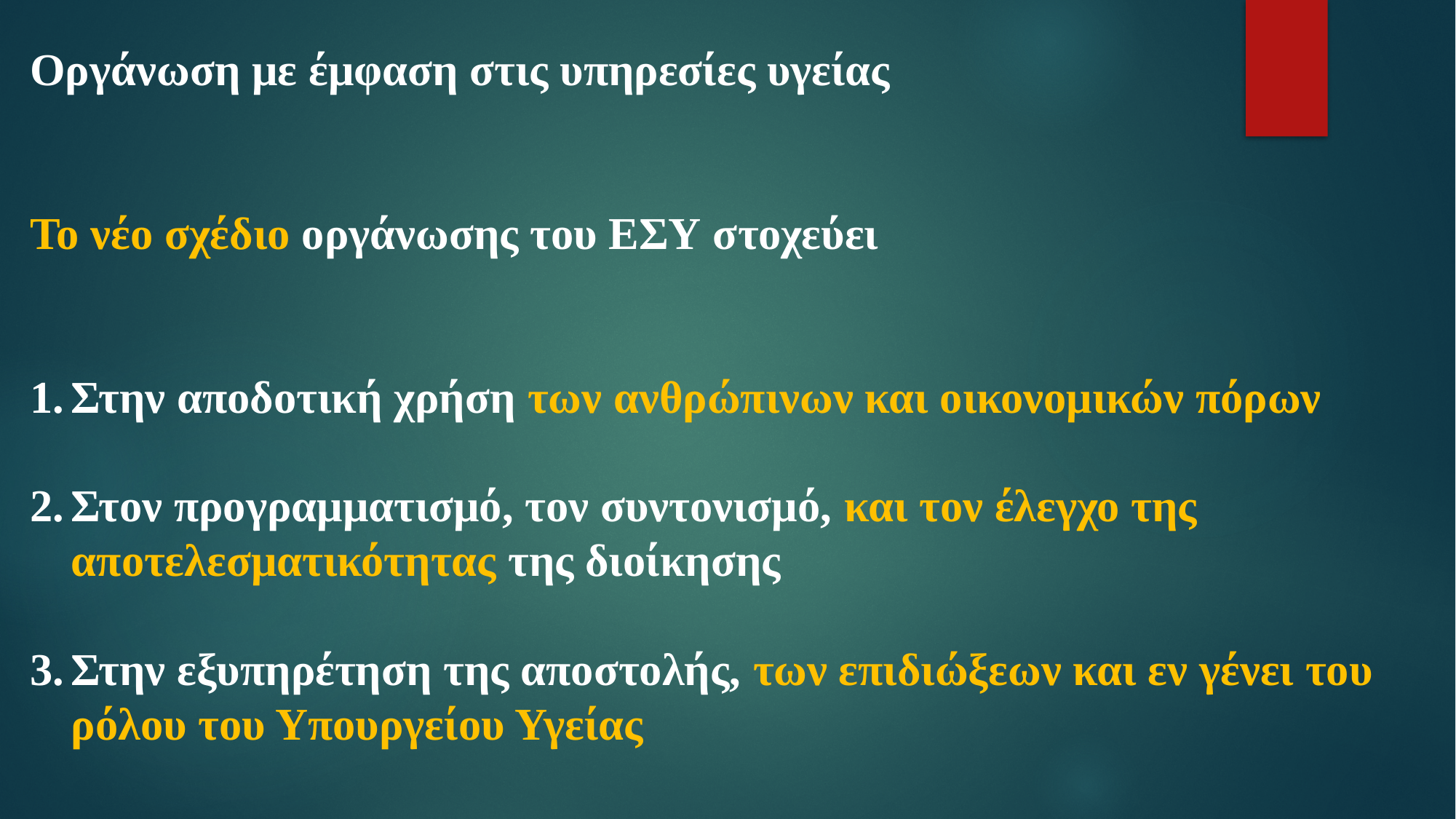

Οργάνωση με έμφαση στις υπηρεσίες υγείας

Το νέο σχέδιο οργάνωσης του ΕΣΥ στοχεύει

Στην αποδοτική χρήση των ανθρώπινων και οικονομικών πόρων

Στον προγραμματισμό, τον συντονισμό, και τον έλεγχο της αποτελεσματικότητας της διοίκησης

Στην εξυπηρέτηση της αποστολής, των επιδιώξεων και εν γένει του ρόλου του Υπουργείου Υγείας